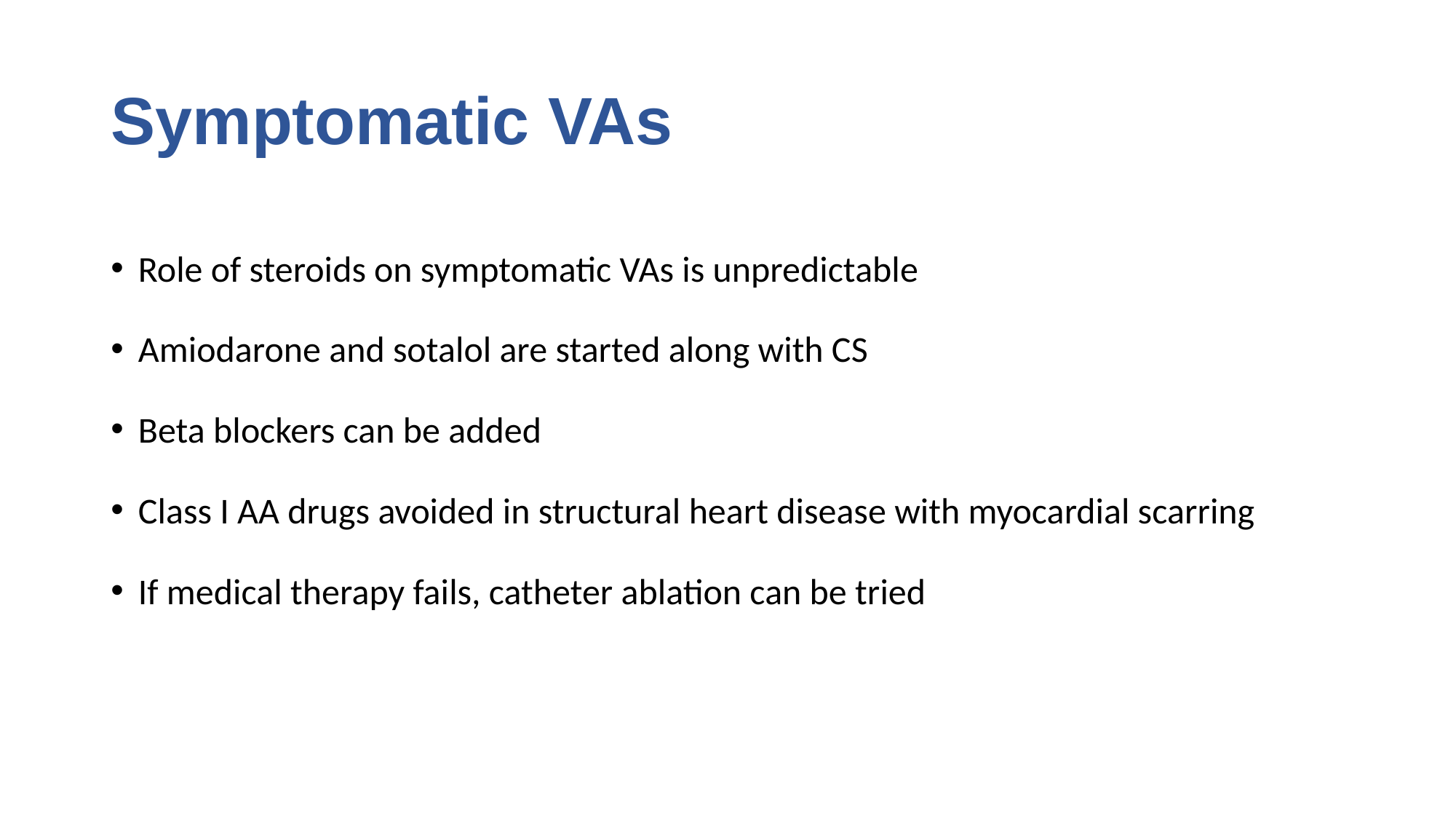

# Symptomatic VAs
Role of steroids on symptomatic VAs is unpredictable
Amiodarone and sotalol are started along with CS
Beta blockers can be added
Class I AA drugs avoided in structural heart disease with myocardial scarring
If medical therapy fails, catheter ablation can be tried